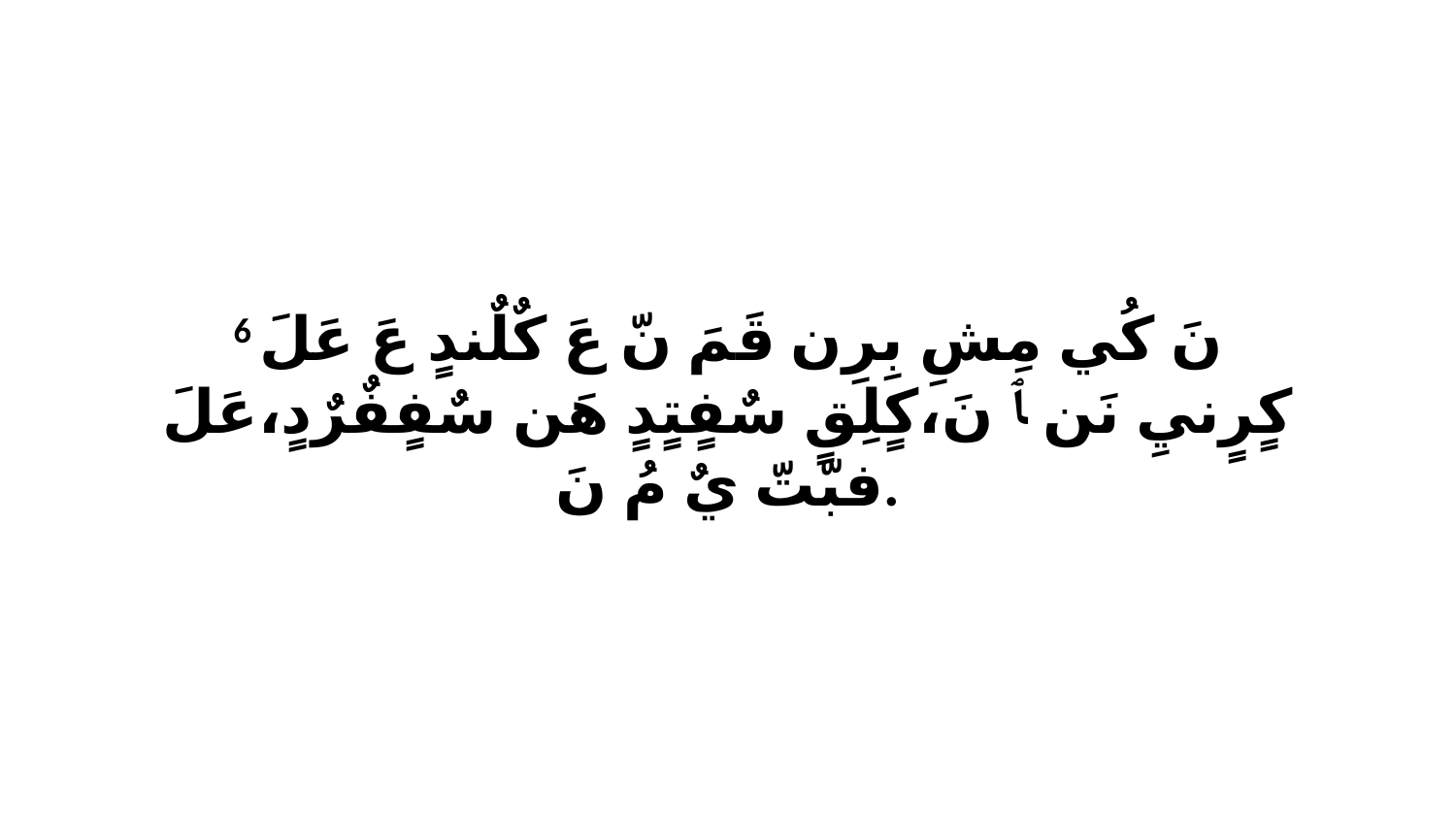

6 نَ كُي مِشِ بِرِن قَمَ نّ عَ كٌلٌندٍ عَ عَلَ كٍرٍنيِ نَن ﭑ نَ،كٍلِقٍ سٌفٍتٍدٍ هَن سٌفٍفٌرٌدٍ،عَلَ فبّتّ يٌ مُ نَ.